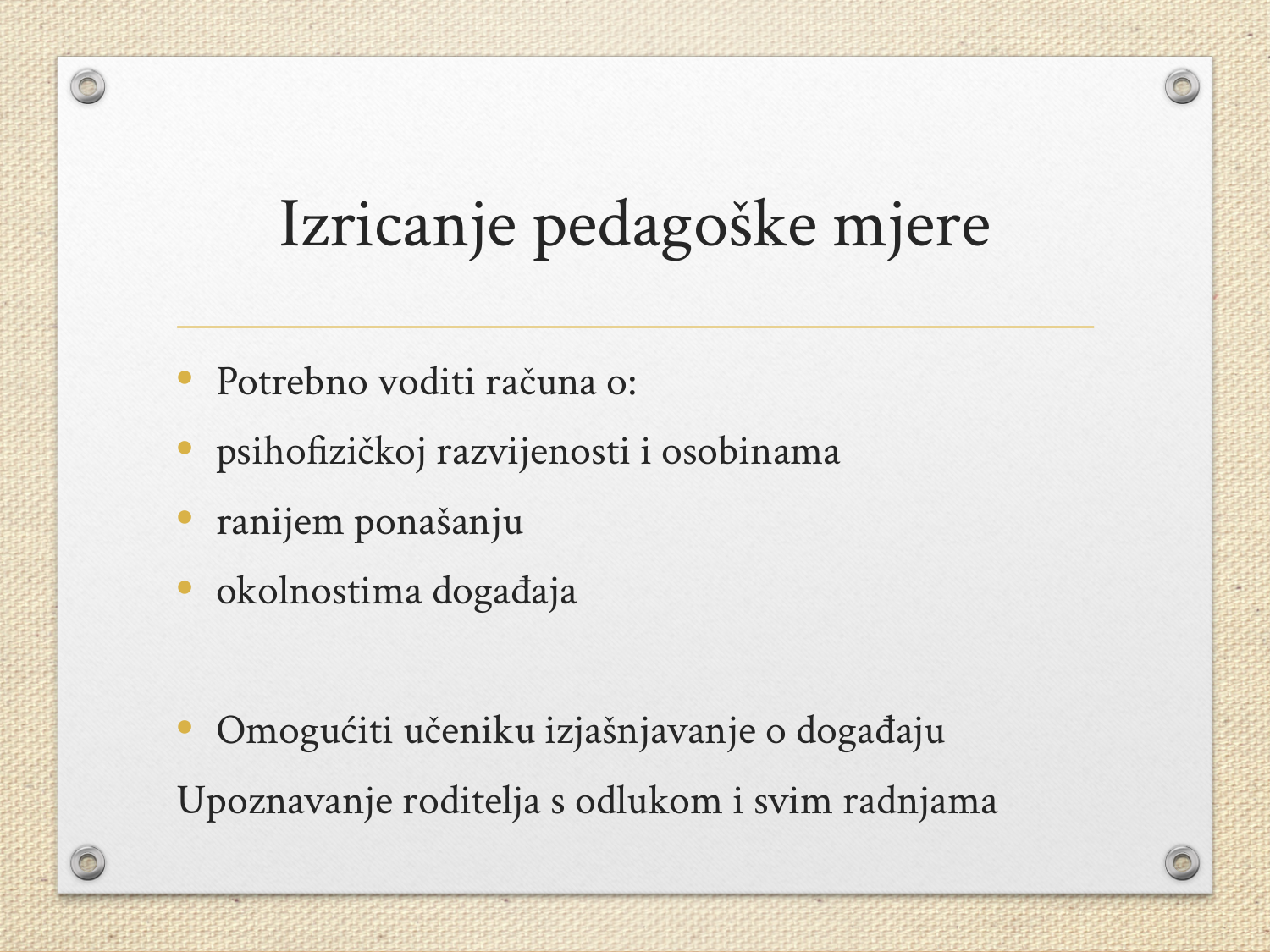

# Izricanje pedagoške mjere
Potrebno voditi računa o:
psihofizičkoj razvijenosti i osobinama
ranijem ponašanju
okolnostima događaja

Omogućiti učeniku izjašnjavanje o događaju
Upoznavanje roditelja s odlukom i svim radnjama